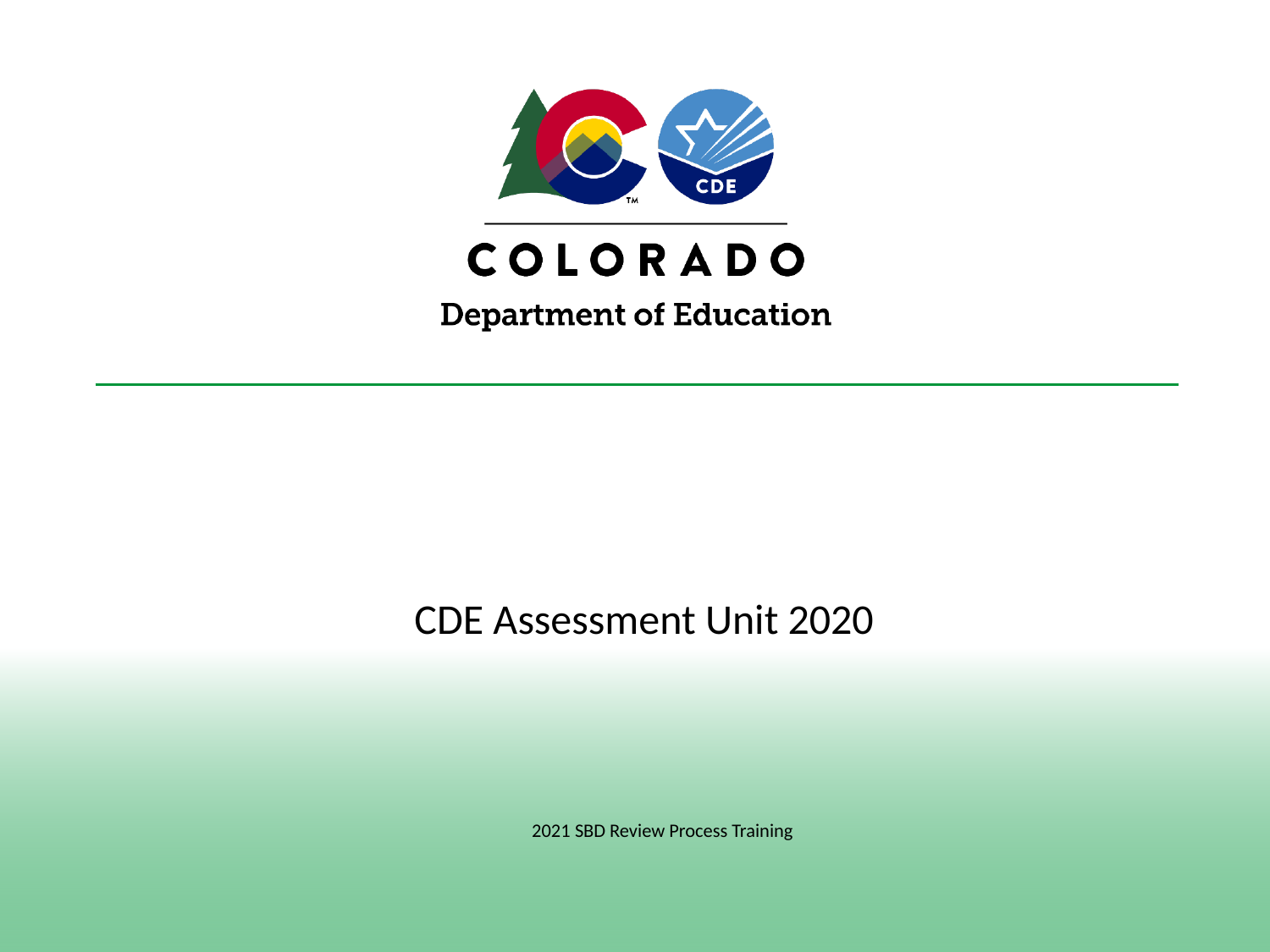

CDE Assessment Unit 2020

# 2021 SBD Review Process Training